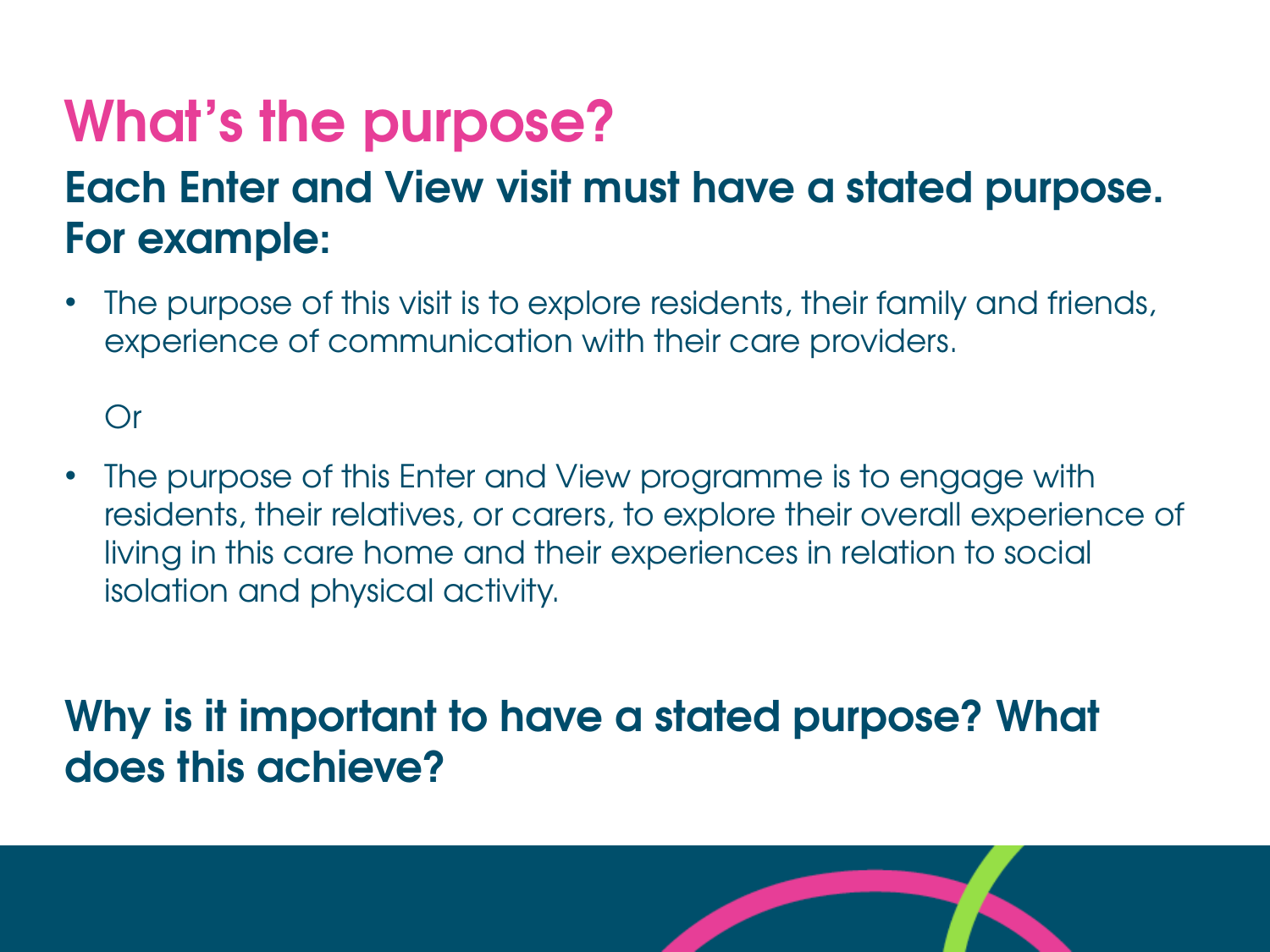

# What’s the purpose?
Each Enter and View visit must have a stated purpose. For example:
The purpose of this visit is to explore residents, their family and friends,  experience of communication with their care providers.
Or
The purpose of this Enter and View programme is to engage with residents, their relatives, or carers, to explore their overall experience of living in this care home and their experiences in relation to social isolation and physical activity.

Why is it important to have a stated purpose? What does this achieve?